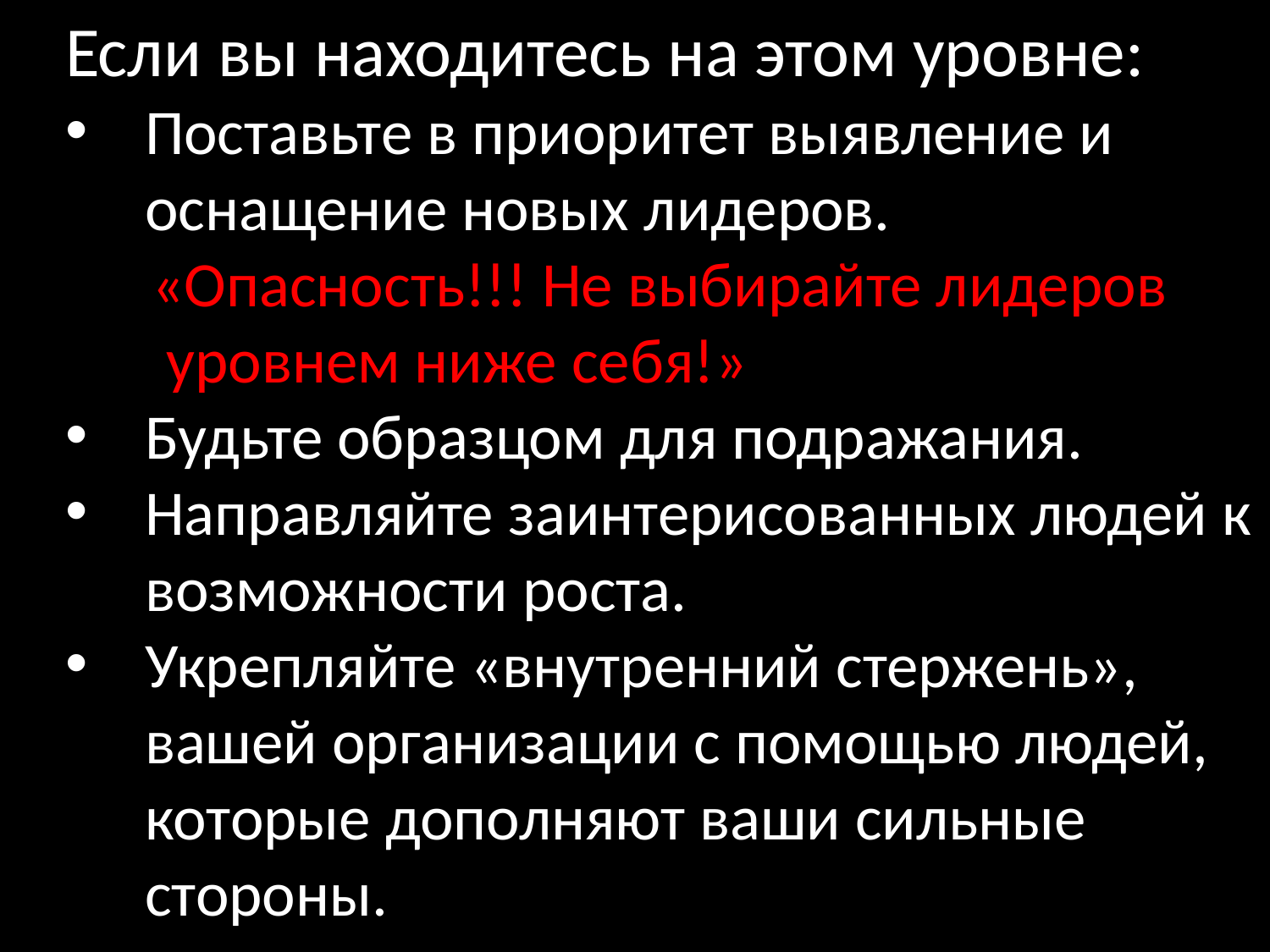

Если вы находитесь на этом уровне:
Поставьте в приоритет выявление и оснащение новых лидеров.
      «Опасность!!! Не выбирайте лидеров
       уровнем ниже себя!»
Будьте образцом для подражания.
Направляйте заинтерисованных людей к возможности роста.
Укрепляйте «внутренний стержень», вашей организации с помощью людей, которые дополняют ваши сильные стороны.